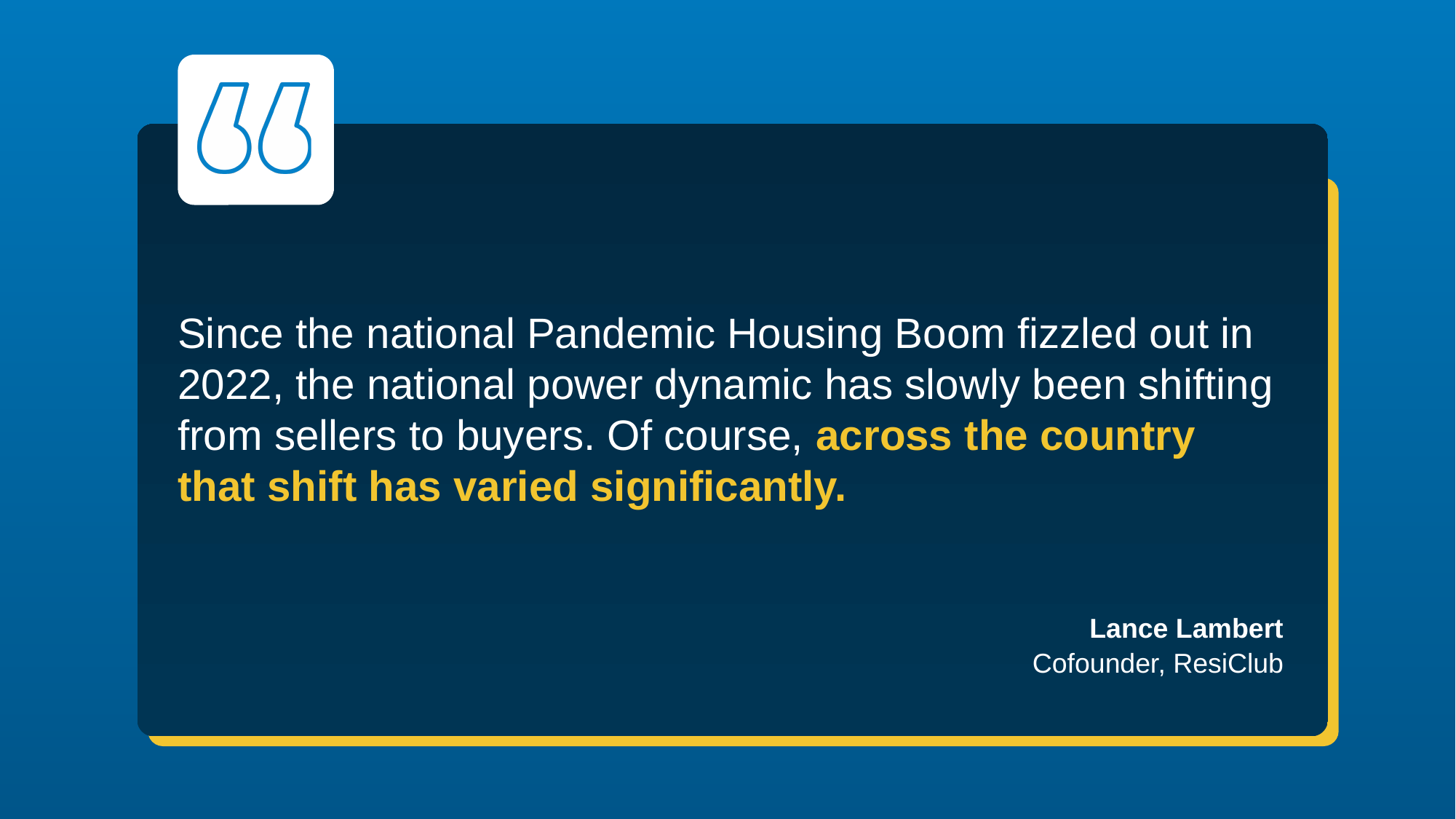

Since the national Pandemic Housing Boom fizzled out in 2022, the national power dynamic has slowly been shifting from sellers to buyers. Of course, across the country that shift has varied significantly.
Lance Lambert
Cofounder, ResiClub